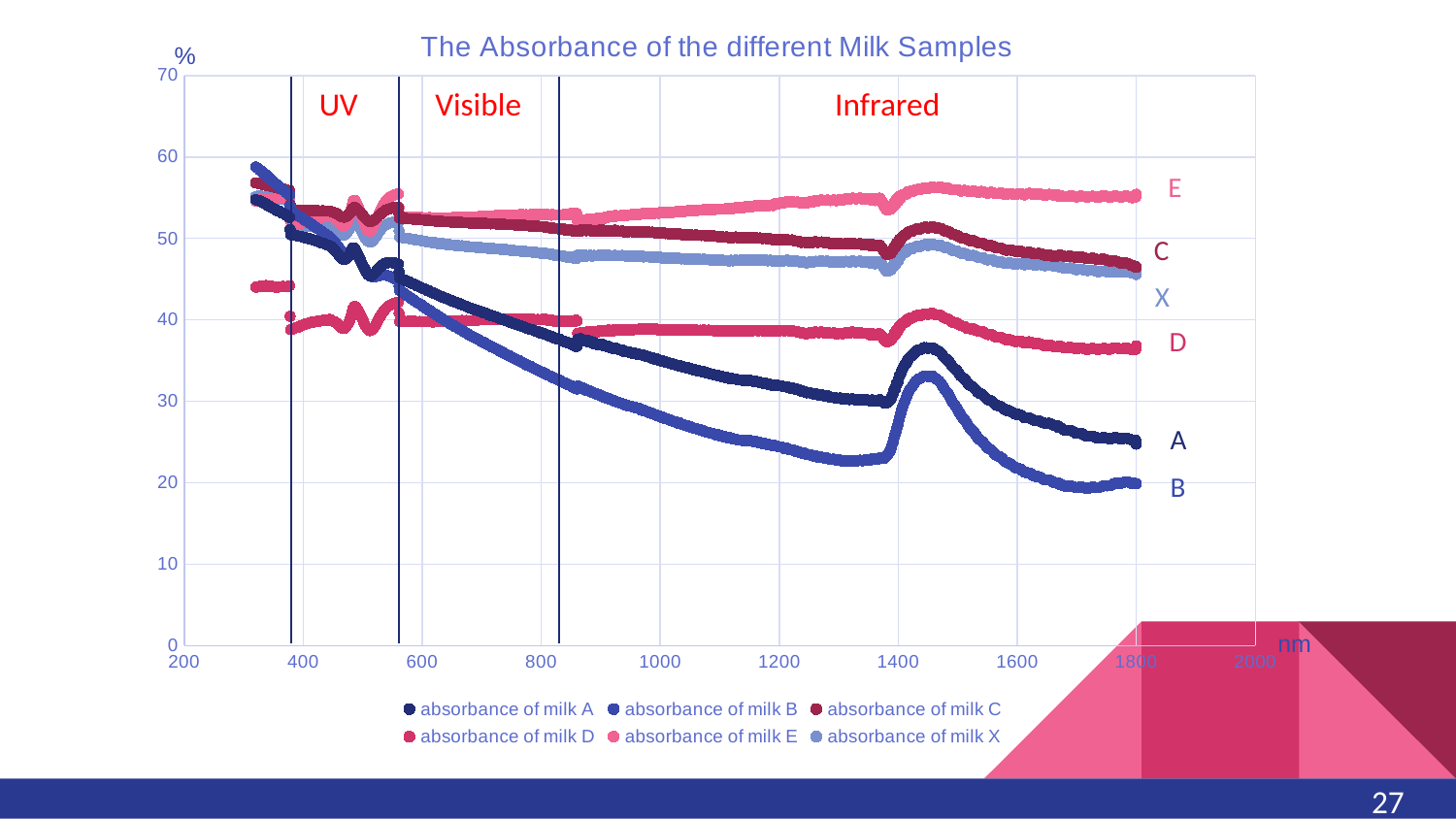

### Chart: The Absorbance of the different Milk Samples

| Category | absorbance of milk A | absorbance of milk B | absorbance of milk C | absorbance of milk D | absorbance of milk E | absorbance of milk X |
|---|---|---|---|---|---|---|
%
UV
Visible
Infrared
E
C
X
D
A
B
nm
27